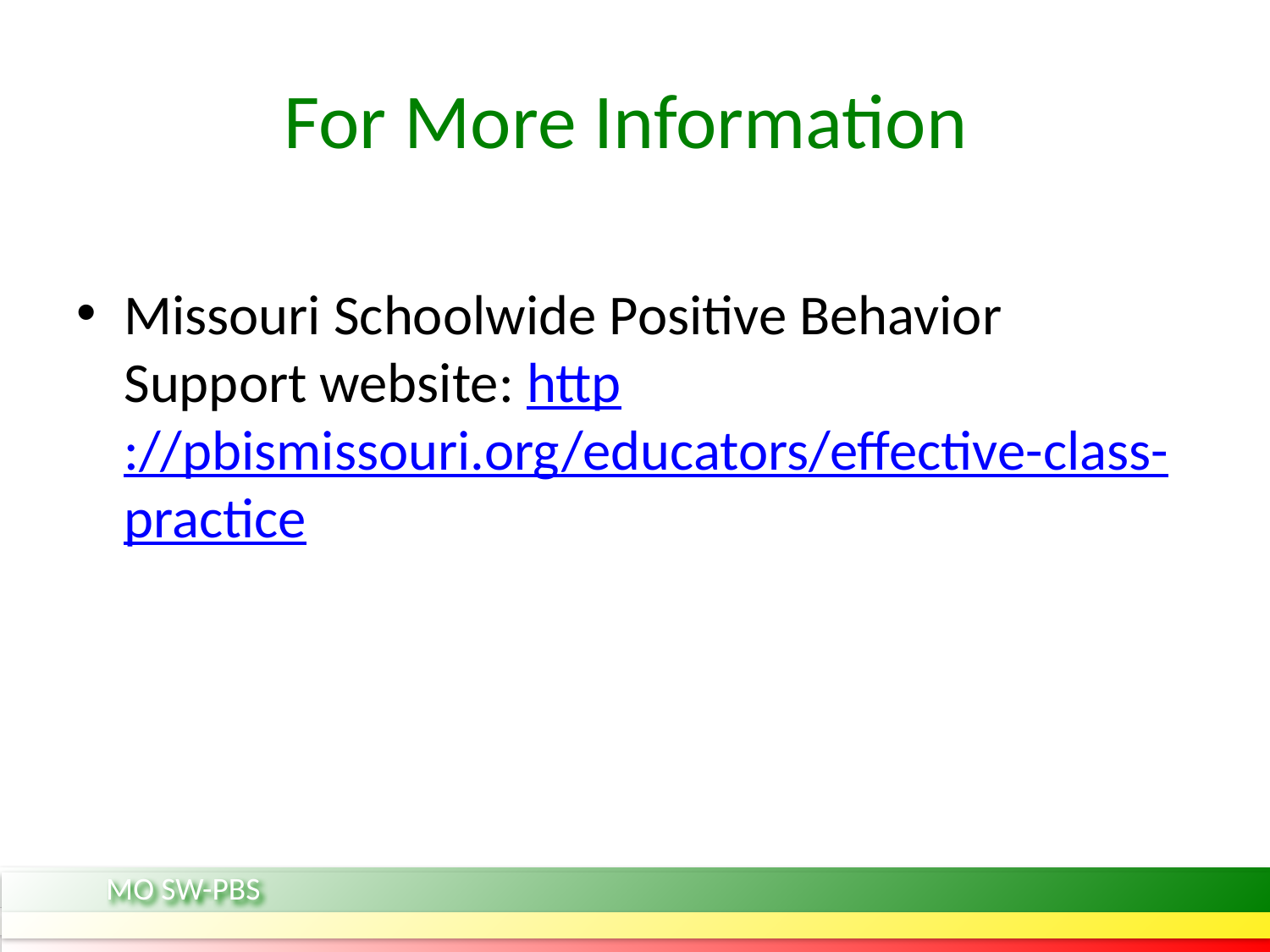

# For More Information

Missouri Schoolwide Positive Behavior Support website: http://pbismissouri.org/educators/effective-class-practice

MO SW-PBS